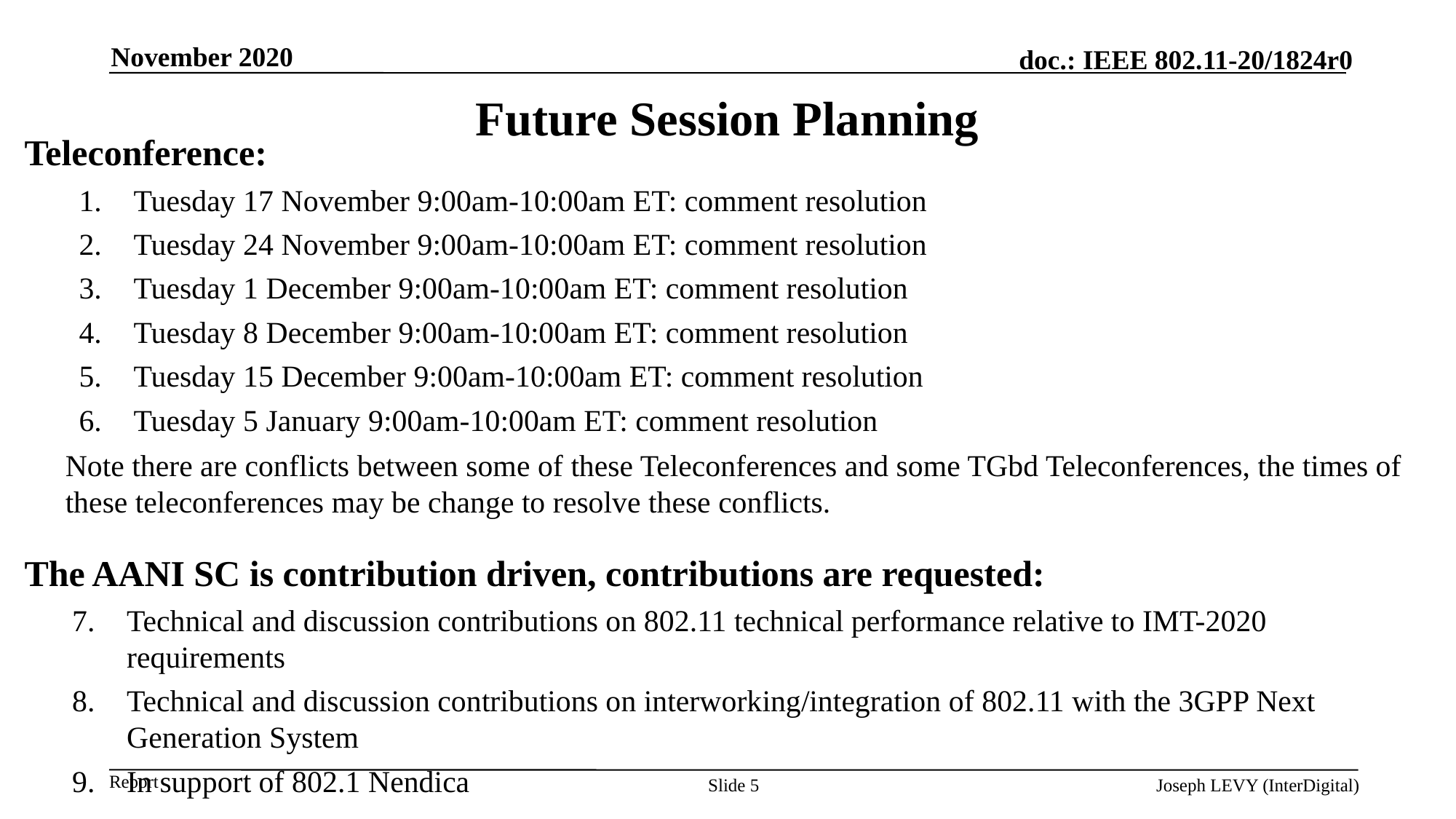

November 2020
Future Session Planning
Teleconference:
Tuesday 17 November 9:00am-10:00am ET: comment resolution
Tuesday 24 November 9:00am-10:00am ET: comment resolution
Tuesday 1 December 9:00am-10:00am ET: comment resolution
Tuesday 8 December 9:00am-10:00am ET: comment resolution
Tuesday 15 December 9:00am-10:00am ET: comment resolution
Tuesday 5 January 9:00am-10:00am ET: comment resolution
	Note there are conflicts between some of these Teleconferences and some TGbd Teleconferences, the times of these teleconferences may be change to resolve these conflicts.

The AANI SC is contribution driven, contributions are requested:
Technical and discussion contributions on 802.11 technical performance relative to IMT-2020 requirements
Technical and discussion contributions on interworking/integration of 802.11 with the 3GPP Next Generation System
In support of 802.1 Nendica
Slide 5
Joseph LEVY (InterDigital)